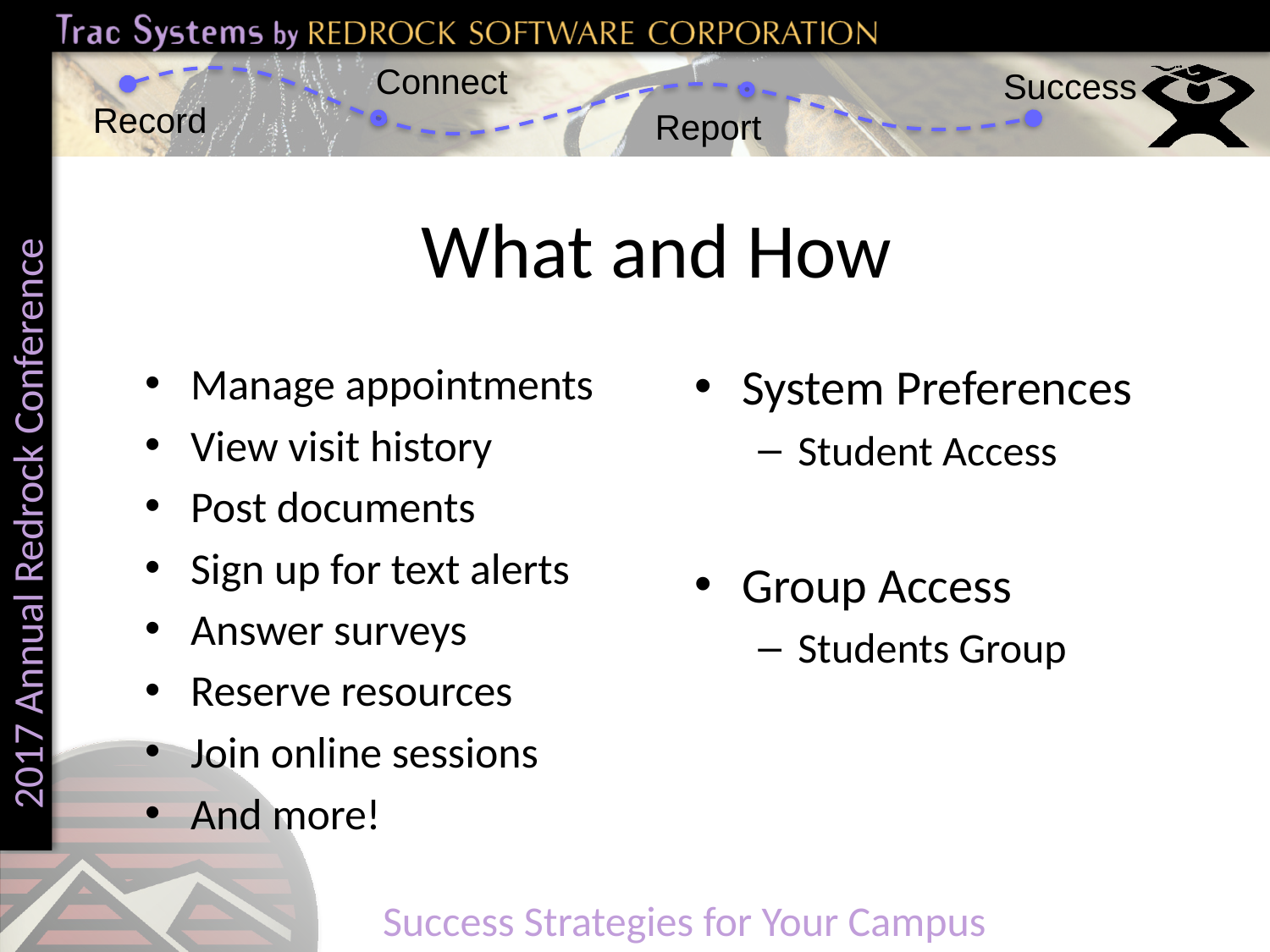

# What and How
Manage appointments
View visit history
Post documents
Sign up for text alerts
Answer surveys
Reserve resources
Join online sessions
And more!
System Preferences
Student Access

Group Access
Students Group